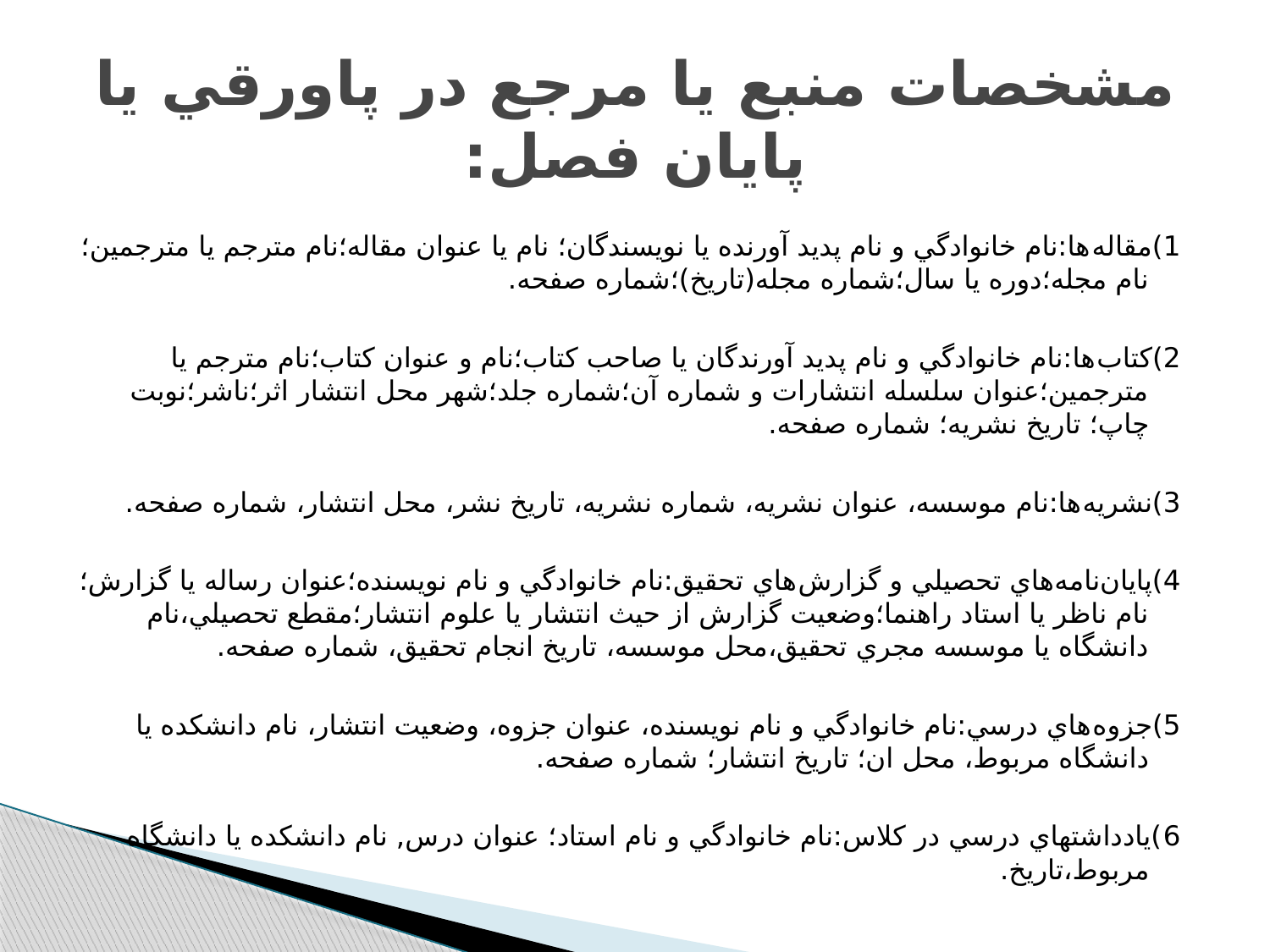

# مشخصات منبع يا مرجع در پاورقي يا پايان فصل:
1)مقاله‌ها:نام خانوادگي و نام پديد آورنده يا نويسندگان؛ نام يا عنوان مقاله؛نام مترجم يا مترجمين؛نام مجله؛دوره يا سال؛شماره مجله(تاريخ)؛شماره صفحه.

2)کتاب‌ها:نام خانوادگي و نام پديد آورندگان يا صاحب کتاب؛نام و عنوان کتاب؛نام مترجم يا مترجمين؛عنوان سلسله انتشارات و شماره آن؛شماره جلد؛شهر محل انتشار اثر؛ناشر؛نوبت چاپ؛ تاريخ نشريه؛ شماره صفحه.

3)نشريه‌ها:نام موسسه، عنوان نشريه، شماره نشريه، تاريخ نشر، محل انتشار، شماره صفحه.

4)پايان‌نامه‌هاي تحصيلي و گزارش‌هاي تحقيق:نام خانوادگي و نام نويسنده؛عنوان رساله يا گزارش؛نام ناظر يا استاد راهنما؛وضعيت گزارش از حيث انتشار يا علوم انتشار؛مقطع تحصيلي،نام دانشگاه يا موسسه مجري تحقيق،محل موسسه، تاريخ انجام تحقيق، شماره صفحه.

5)جزوه‌هاي درسي:نام خانوادگي و نام نويسنده، عنوان جزوه، وضعيت انتشار، نام دانشکده يا دانشگاه مربوط، محل ان؛ تاريخ انتشار؛ شماره صفحه.

6)يادداشتهاي درسي در کلاس:نام خانوادگي و نام استاد؛ عنوان درس, نام دانشکده يا دانشگاه مربوط،تاريخ.